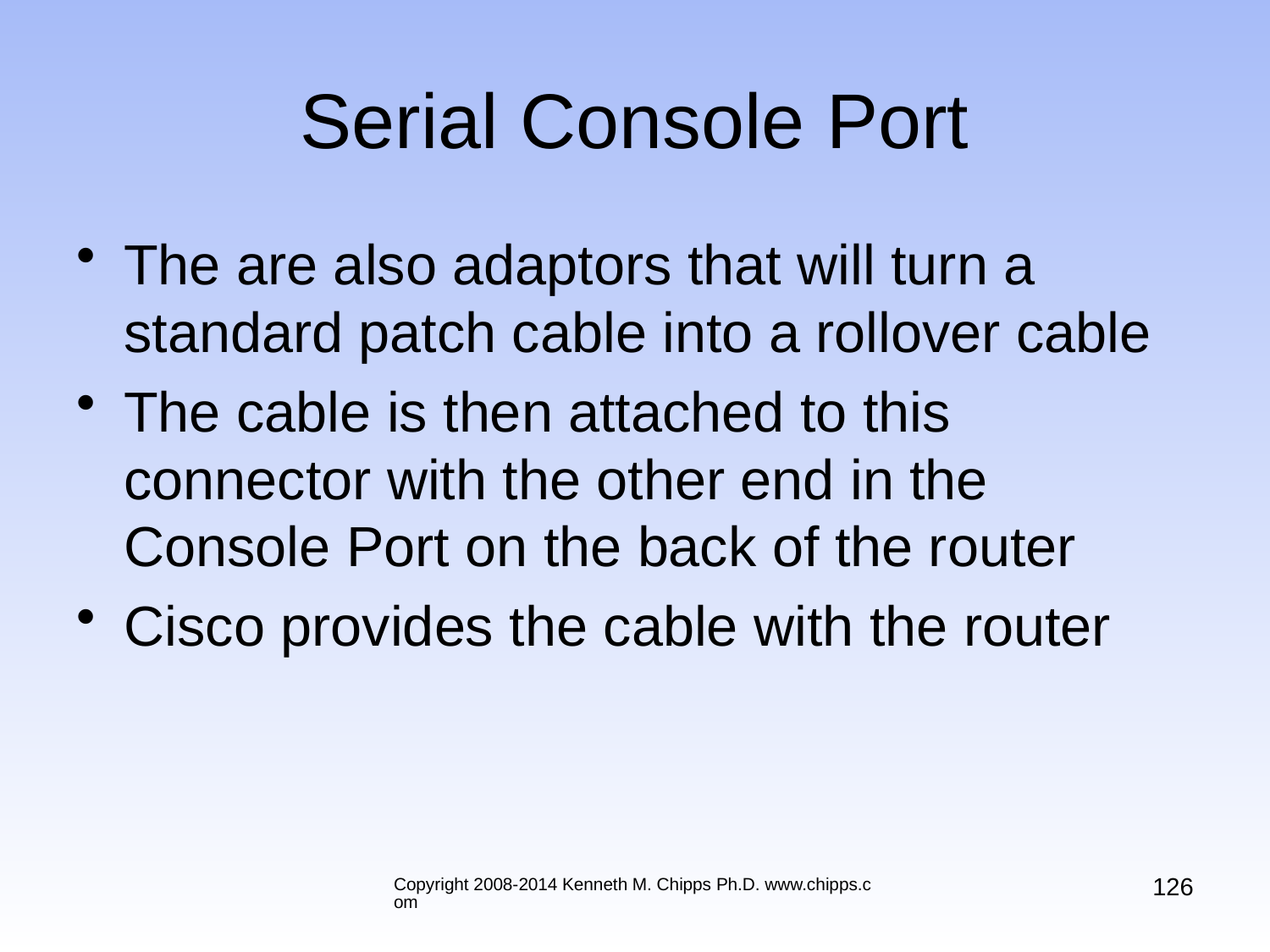

# Serial Console Port
The are also adaptors that will turn a standard patch cable into a rollover cable
The cable is then attached to this connector with the other end in the Console Port on the back of the router
Cisco provides the cable with the router
126
Copyright 2008-2014 Kenneth M. Chipps Ph.D. www.chipps.com